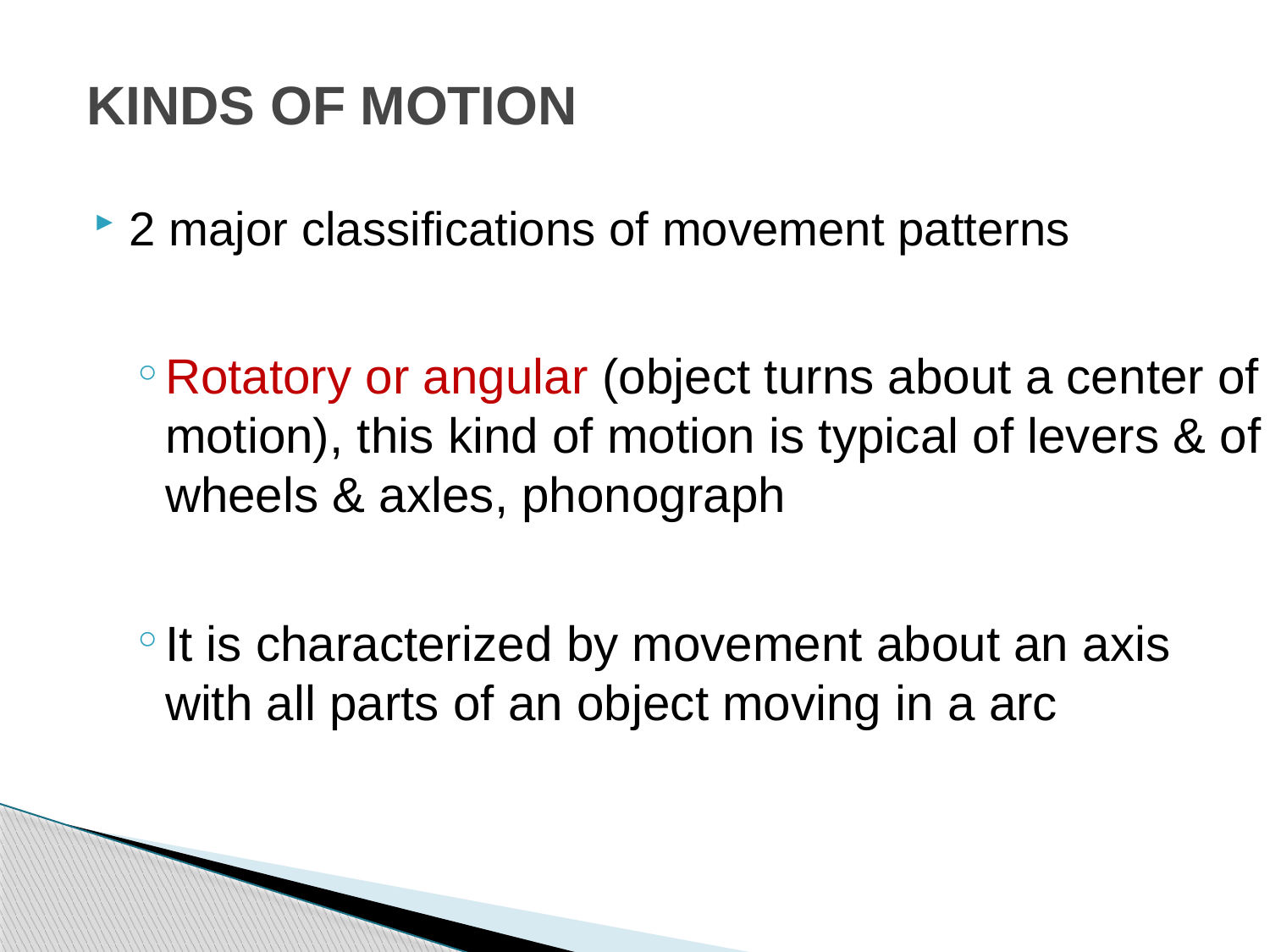

# KINDS OF MOTION

2 major classifications of movement patterns

Rotatory or angular (object turns about a center of motion), this kind of motion is typical of levers & of wheels & axles, phonograph

It is characterized by movement about an axis with all parts of an object moving in a arc